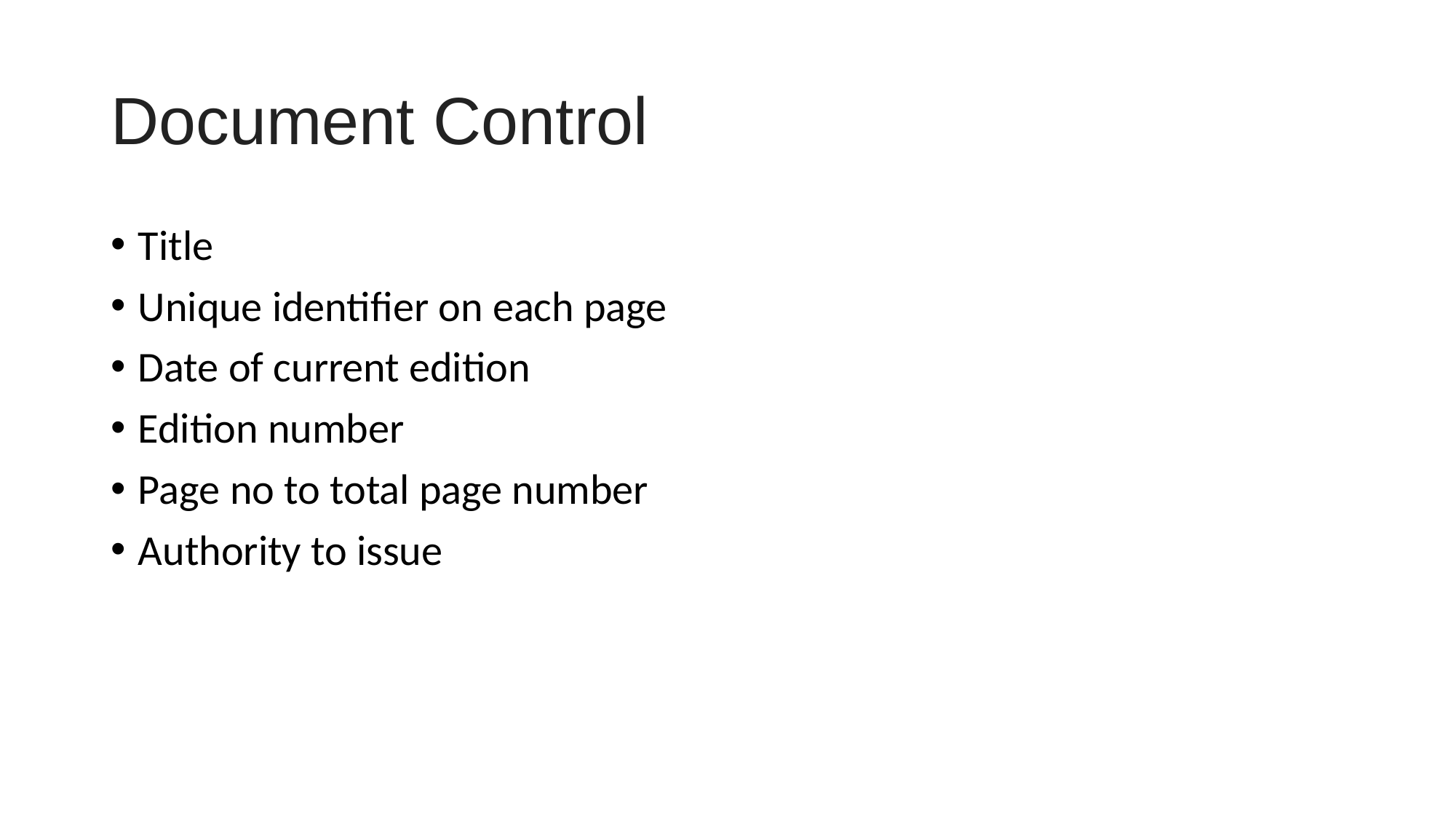

# Document Control
Title
Unique identifier on each page
Date of current edition
Edition number
Page no to total page number
Authority to issue